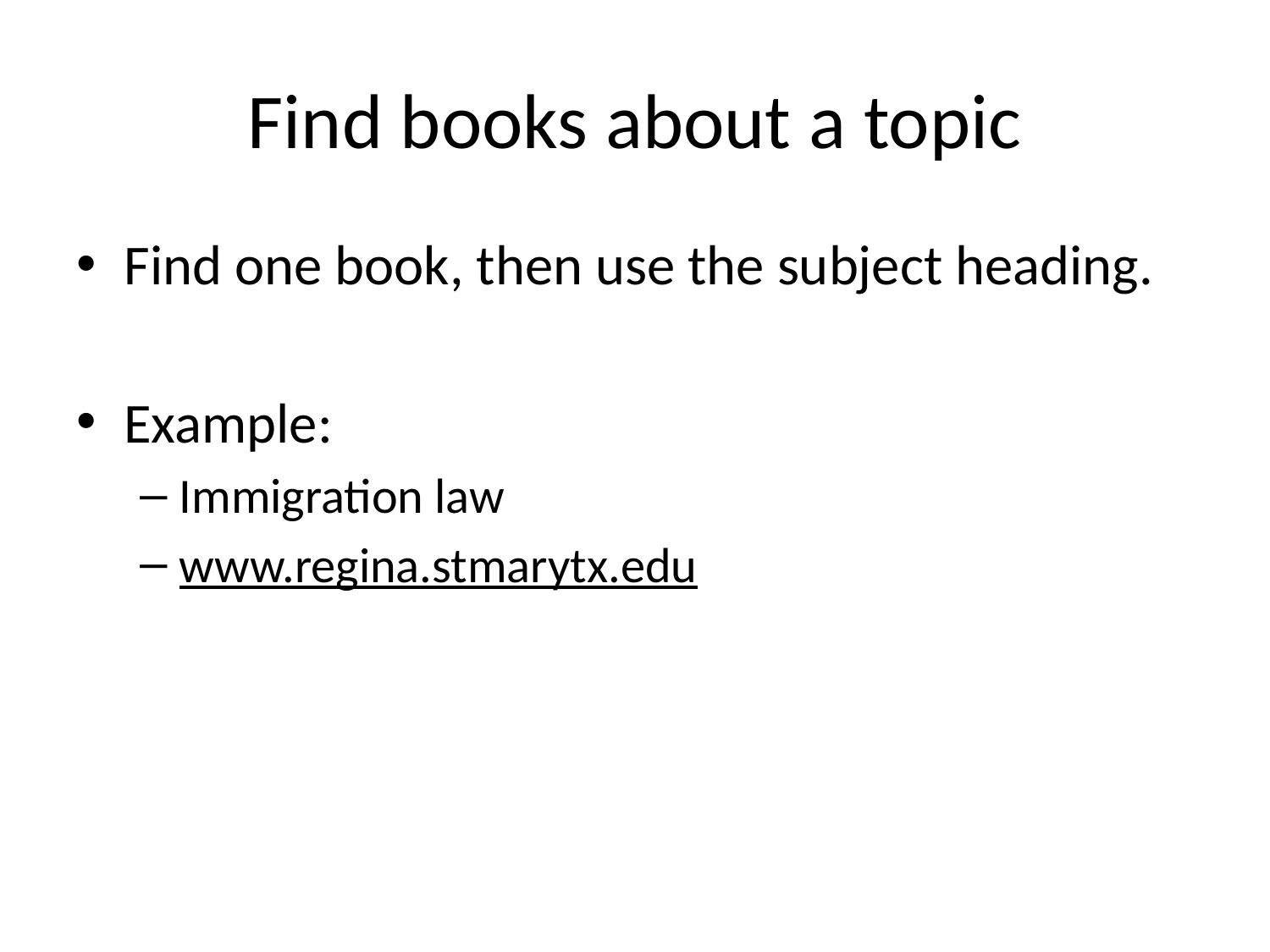

# Find books about a topic
Find one book, then use the subject heading.

Example:
Immigration law
www.regina.stmarytx.edu